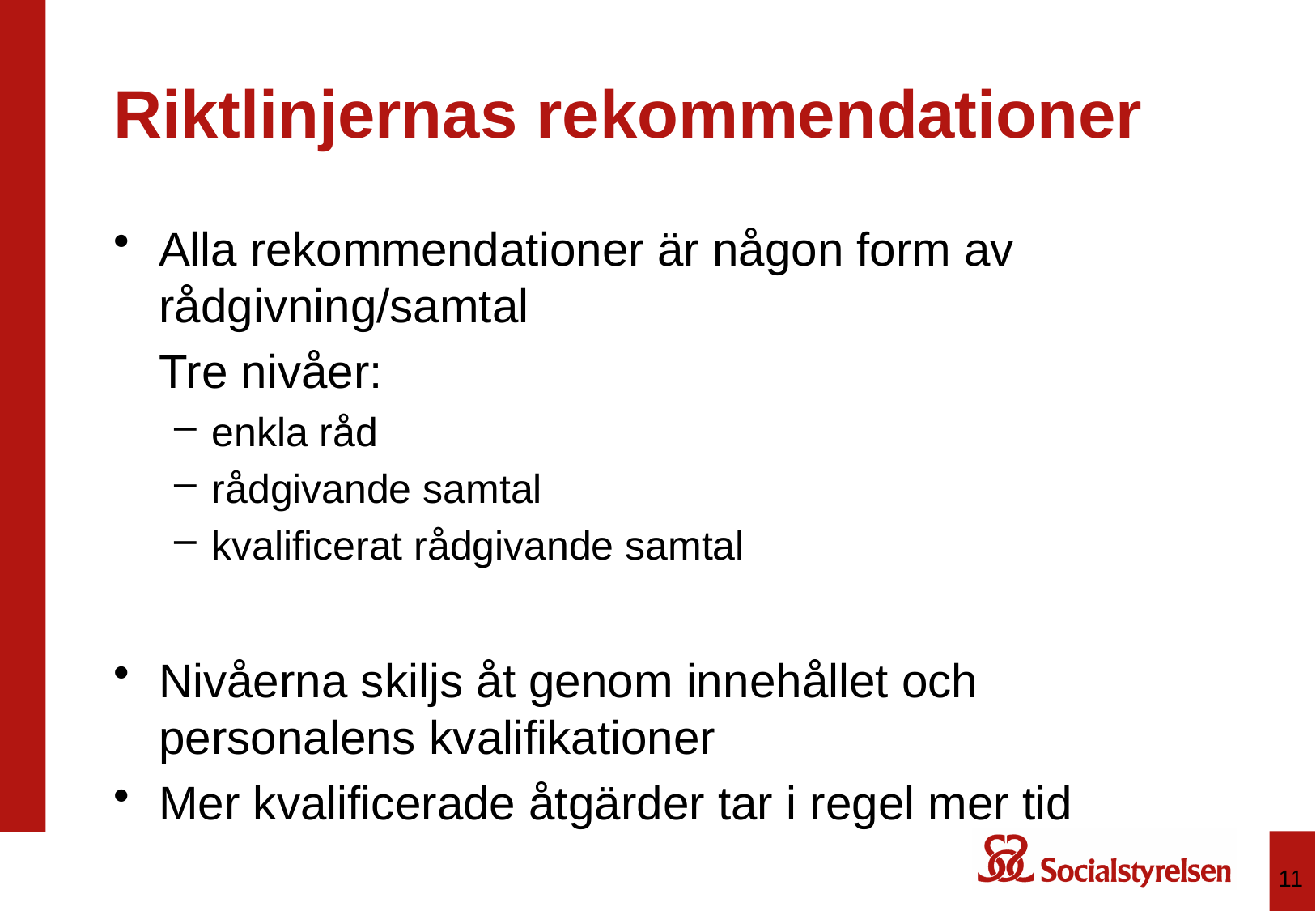

# Riktlinjernas rekommendationer
Alla rekommendationer är någon form av rådgivning/samtal
	Tre nivåer:
enkla råd
rådgivande samtal
kvalificerat rådgivande samtal

Nivåerna skiljs åt genom innehållet och personalens kvalifikationer
Mer kvalificerade åtgärder tar i regel mer tid

11